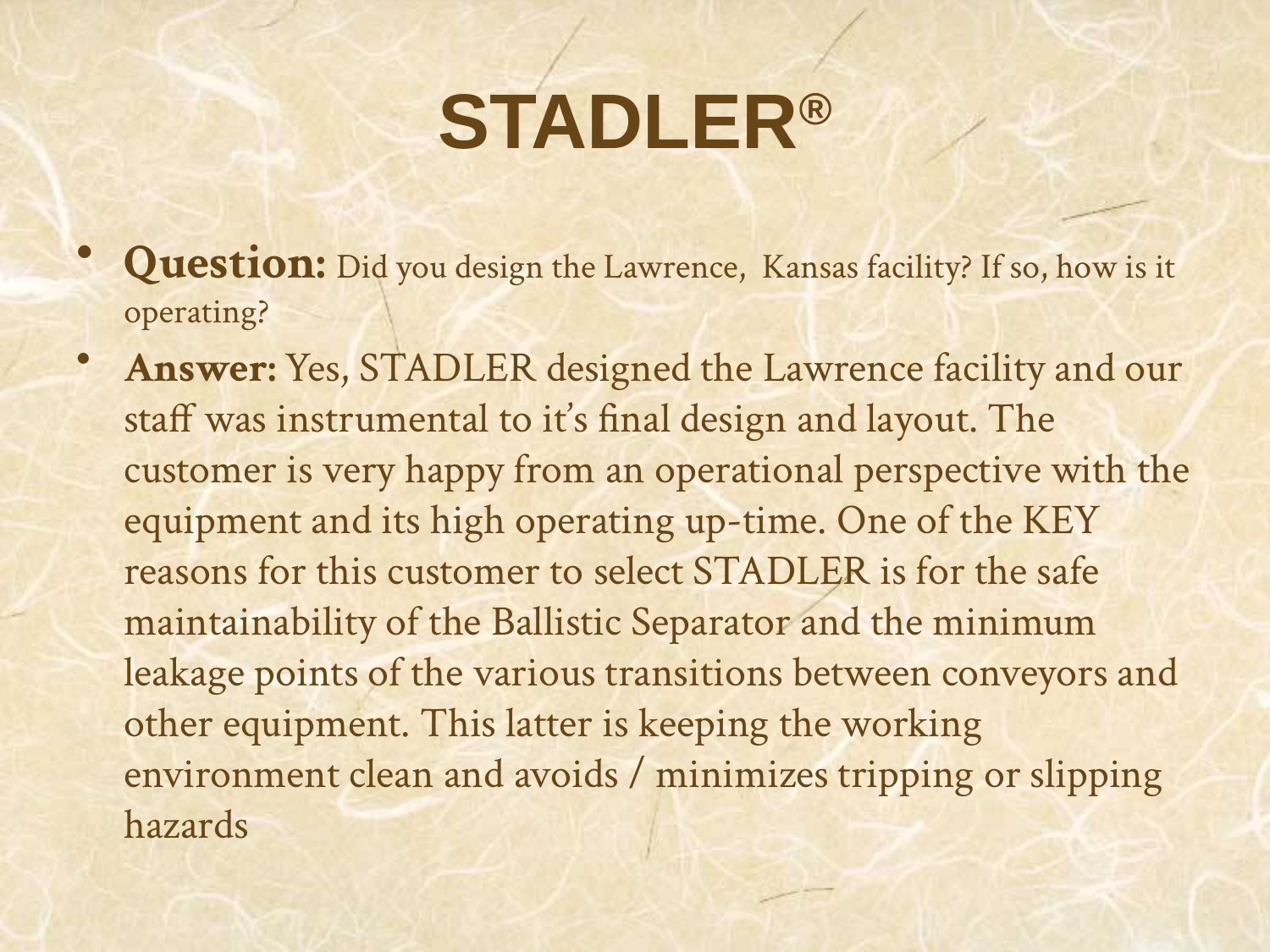

# STADLER®
Question: Did you design the Lawrence,  Kansas facility? If so, how is it operating?
Answer: Yes, STADLER designed the Lawrence facility and our staff was instrumental to it’s final design and layout. The customer is very happy from an operational perspective with the equipment and its high operating up-time. One of the KEY reasons for this customer to select STADLER is for the safe maintainability of the Ballistic Separator and the minimum leakage points of the various transitions between conveyors and other equipment. This latter is keeping the working environment clean and avoids / minimizes tripping or slipping hazards